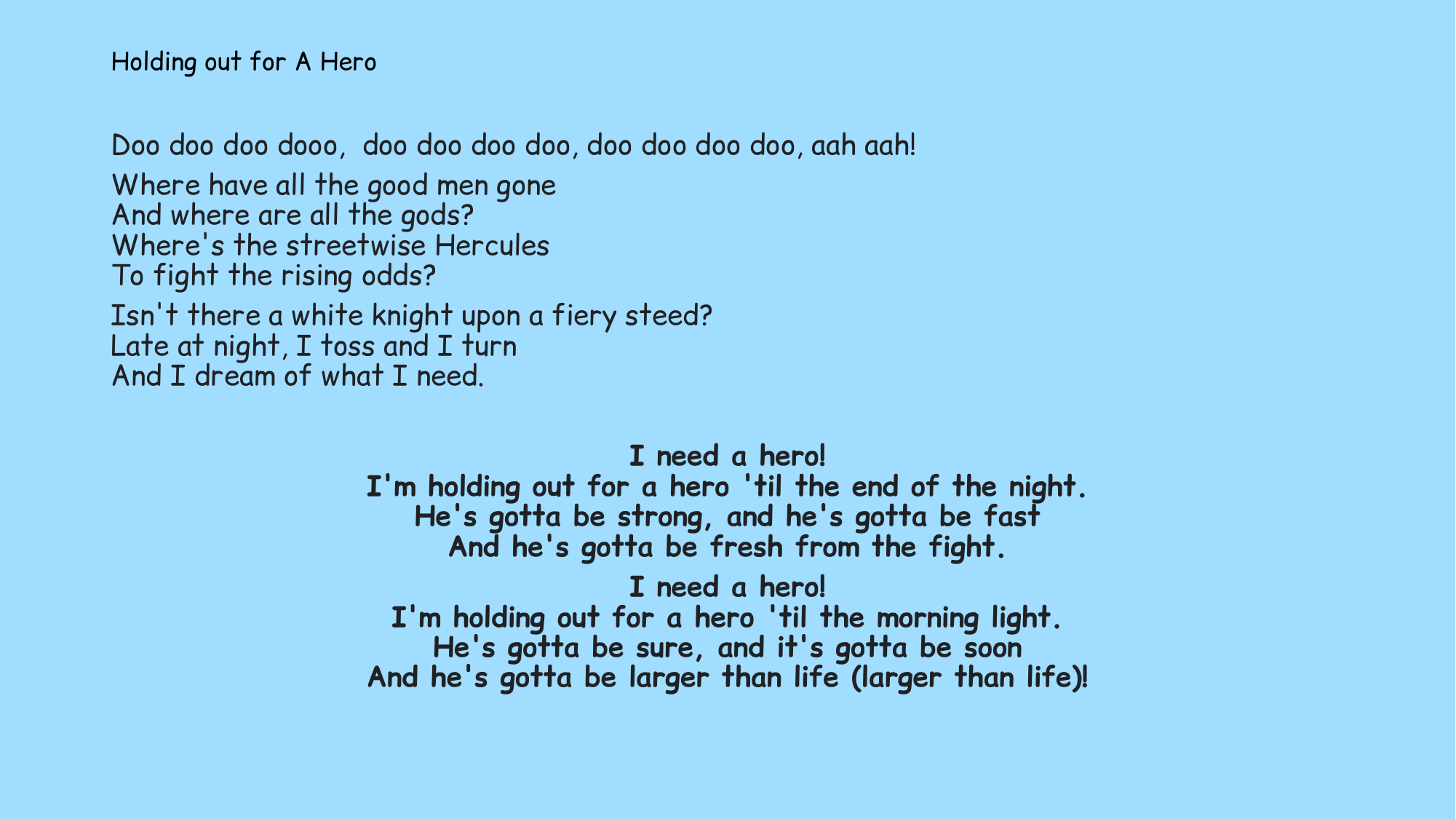

# Holding out for A Hero

Doo doo doo dooo,  doo doo doo doo, doo doo doo doo, aah aah!
Where have all the good men gone
And where are all the gods?
Where's the streetwise Hercules
To fight the rising odds?
Isn't there a white knight upon a fiery steed?
Late at night, I toss and I turn
And I dream of what I need.

I need a hero!
I'm holding out for a hero 'til the end of the night.
He's gotta be strong, and he's gotta be fast
And he's gotta be fresh from the fight.
I need a hero!
I'm holding out for a hero 'til the morning light.
He's gotta be sure, and it's gotta be soon
And he's gotta be larger than life (larger than life)!